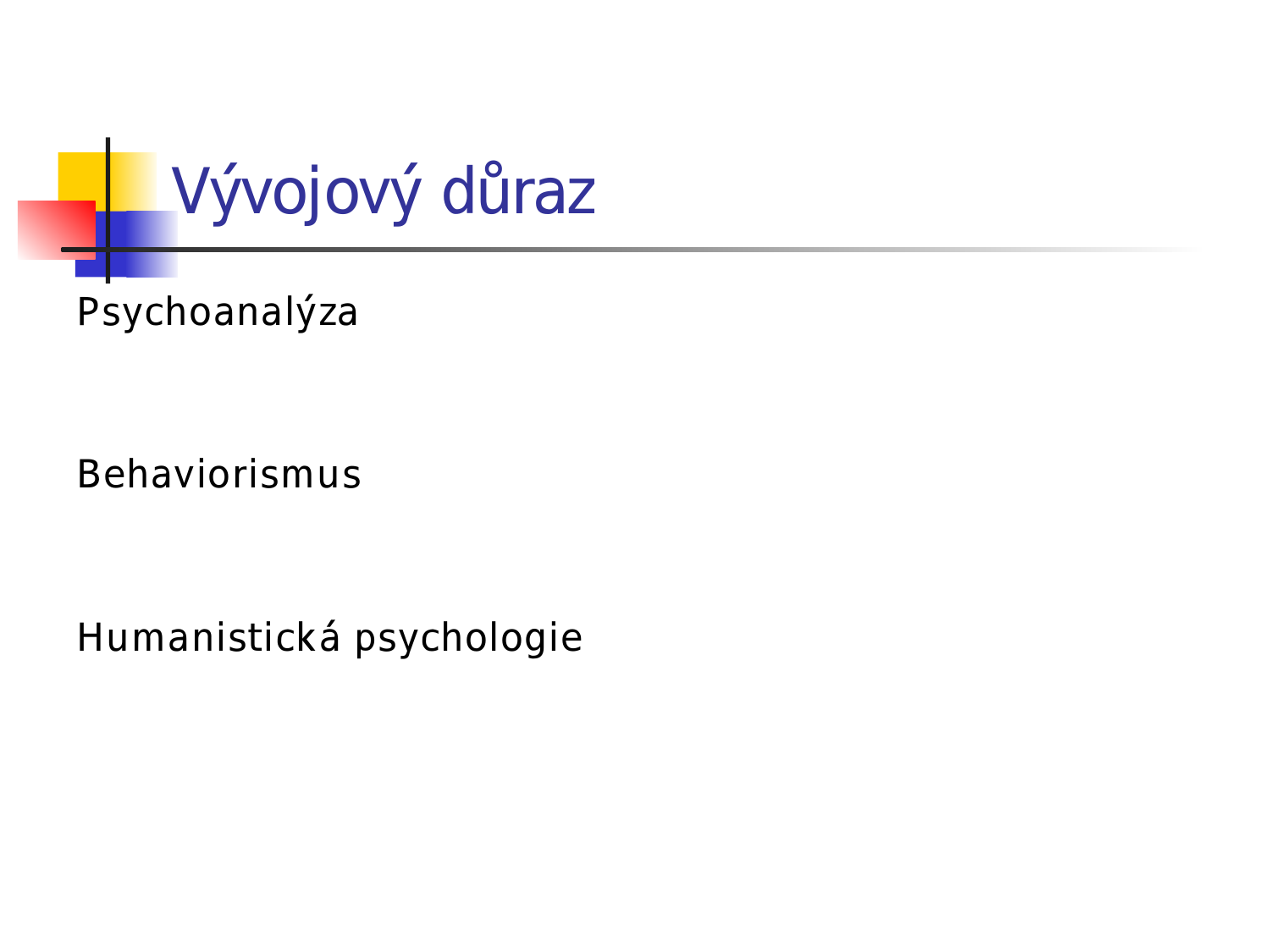

# Vývojový důraz
Psychoanalýza

Behaviorismus

Humanistická psychologie